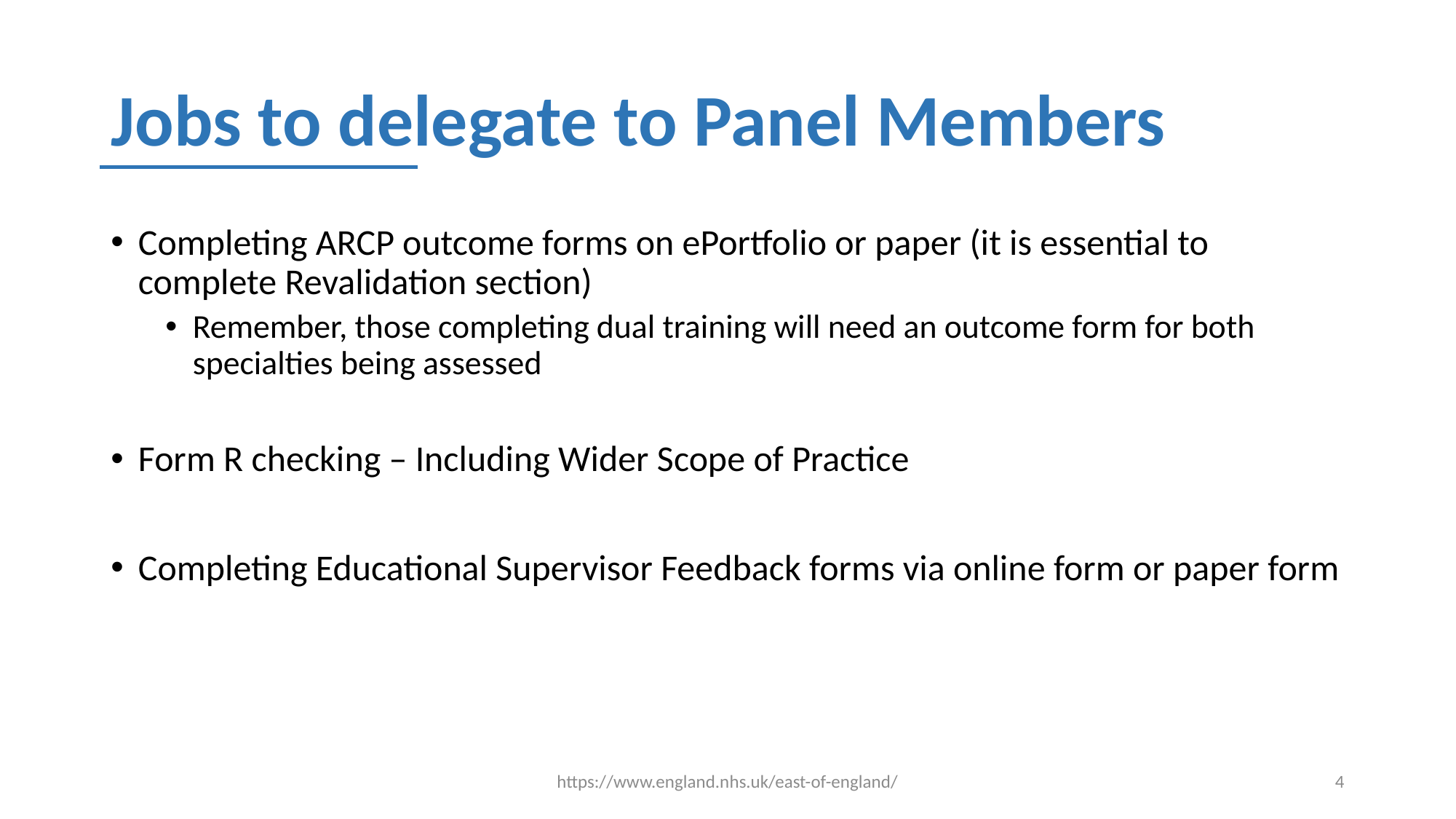

# Jobs to delegate to Panel Members
Completing ARCP outcome forms on ePortfolio or paper (it is essential to complete Revalidation section)
Remember, those completing dual training will need an outcome form for both specialties being assessed

Form R checking – Including Wider Scope of Practice

Completing Educational Supervisor Feedback forms via online form or paper form
https://www.england.nhs.uk/east-of-england/
4